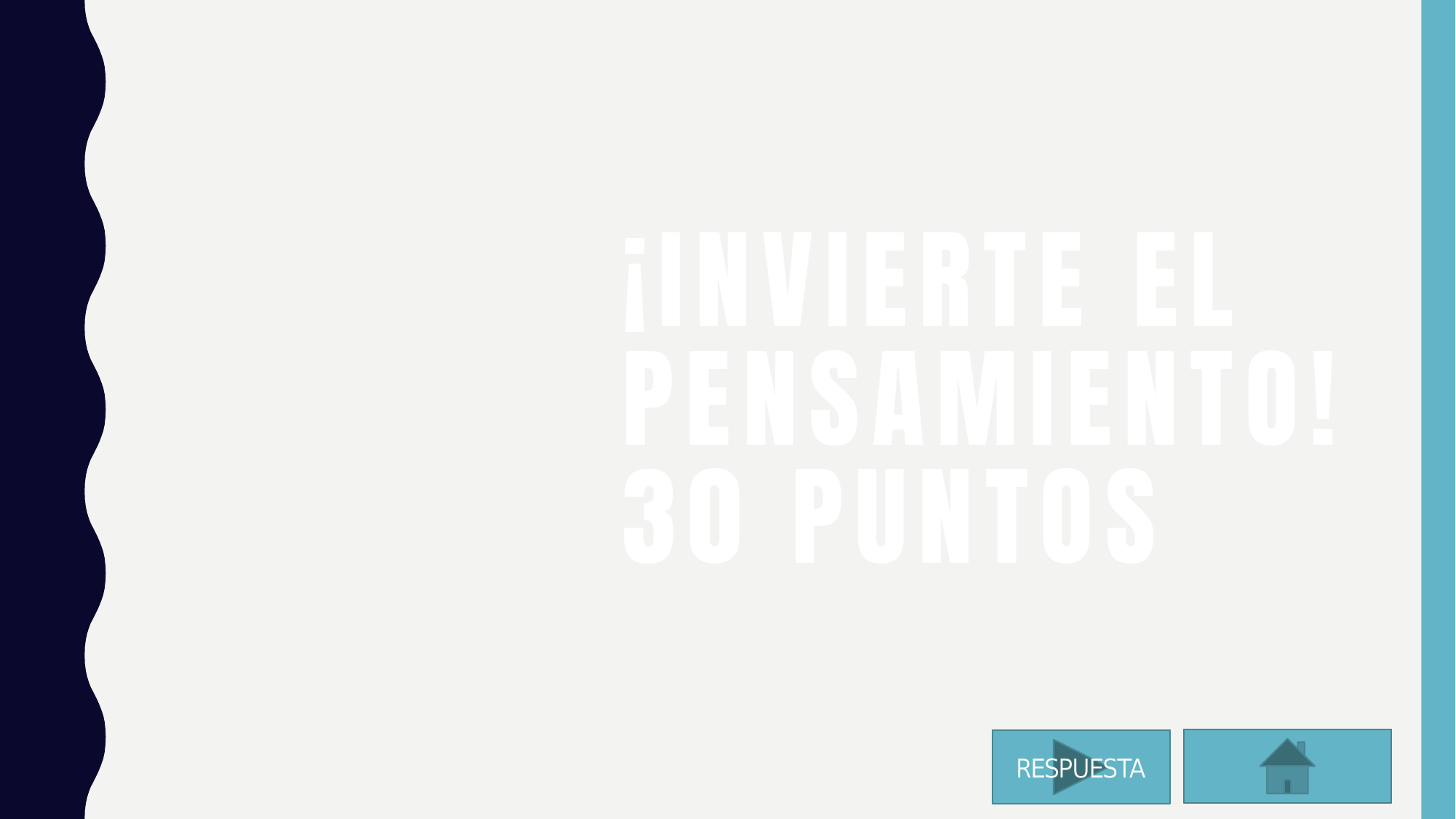

# ¡INVIERTE EL PENSAMIENTO! 30 PUNTOS
Soy una persona mala.

RESPUESTA